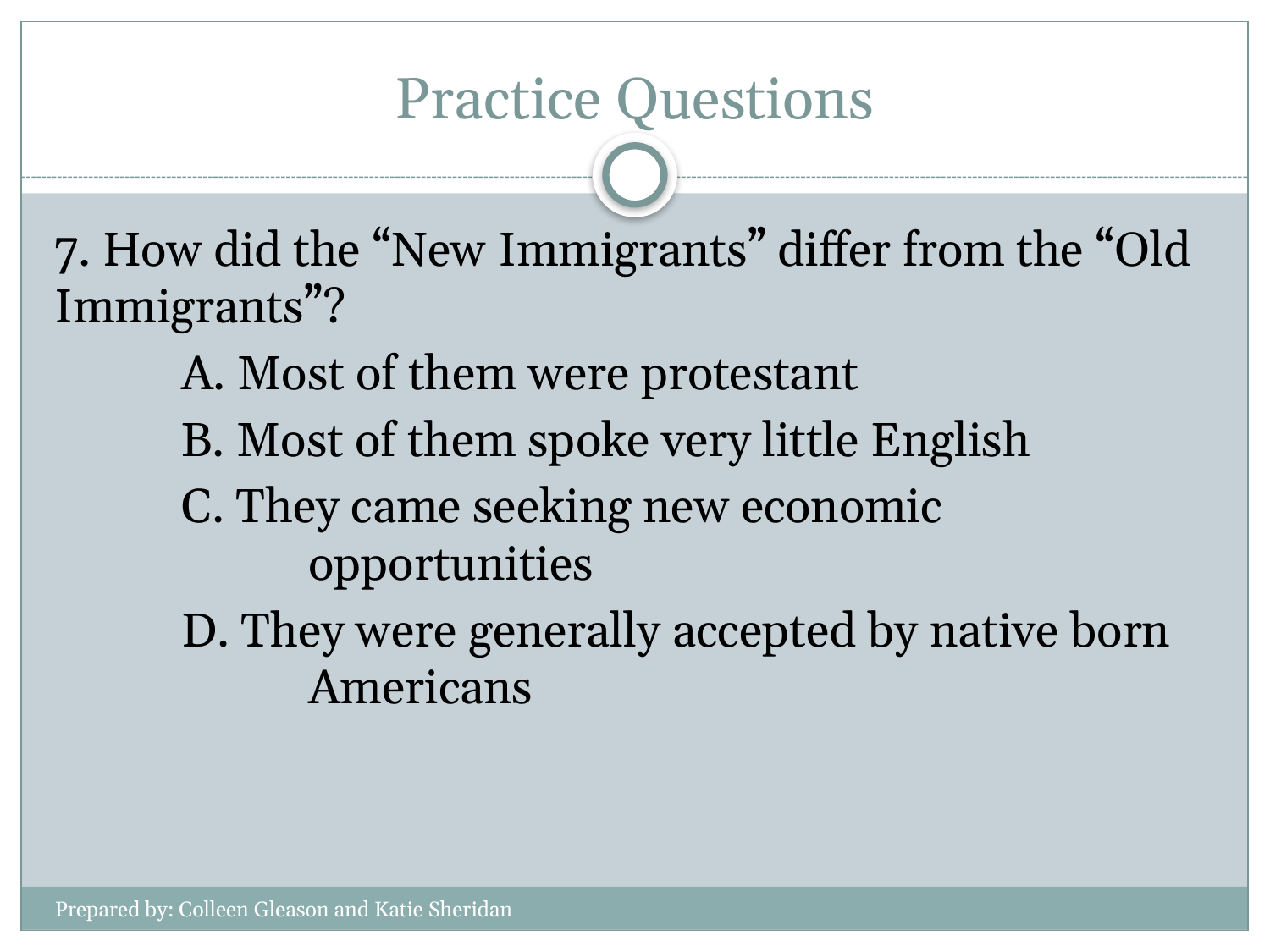

# Practice Questions
7. How did the “New Immigrants” differ from the “Old Immigrants”?
	A. Most of them were protestant
	B. Most of them spoke very little English
	C. They came seeking new economic
		opportunities
	D. They were generally accepted by native born
		Americans
Prepared by: Colleen Gleason and Katie Sheridan